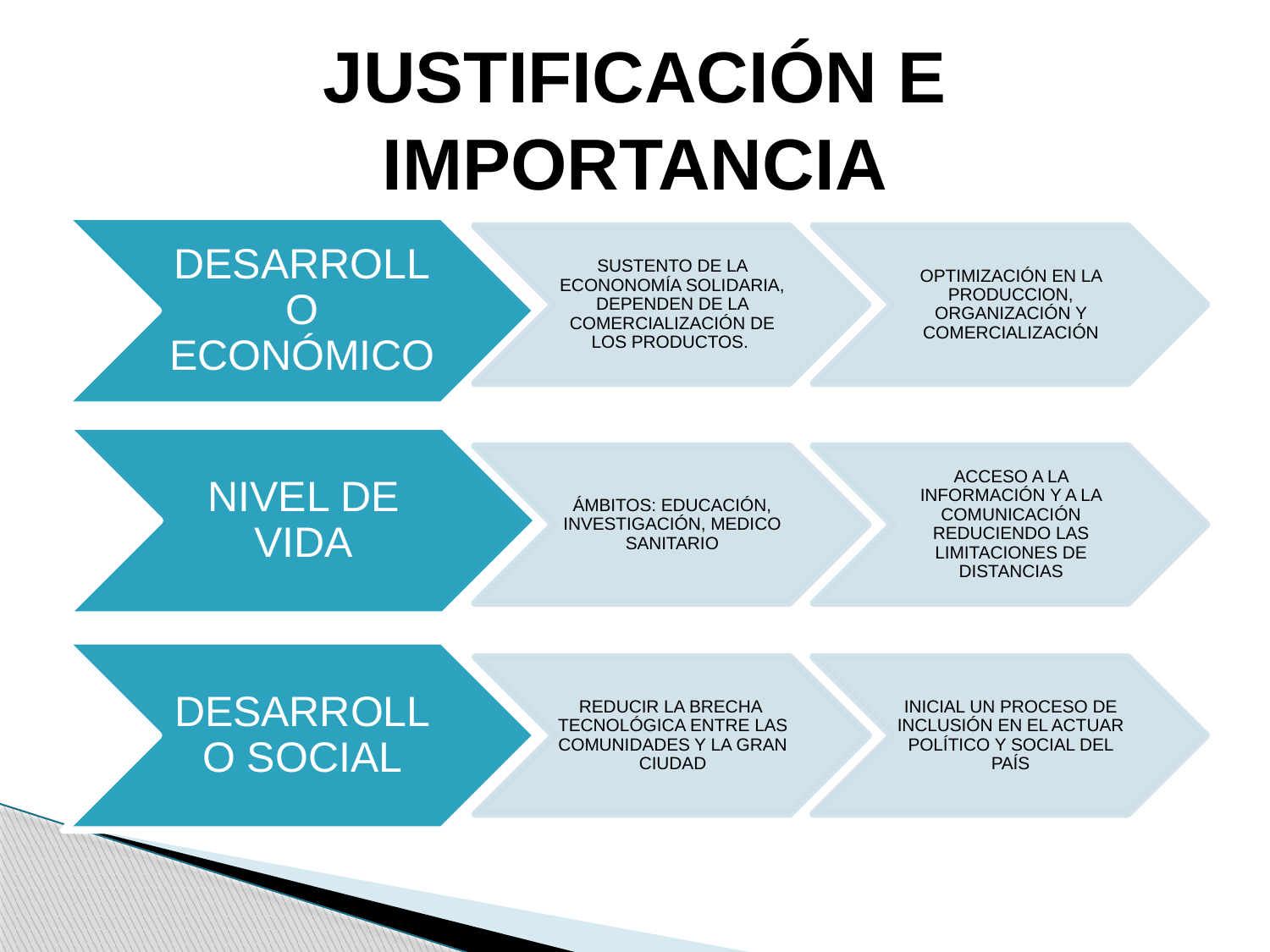

# JUSTIFICACIÓN E IMPORTANCIA
NIVEL DE VIDA
ÁMBITOS: EDUCACIÓN, INVESTIGACIÓN, MEDICO SANITARIO
OPTIMIZACIÓN EN LA PRODUCCION, ORGANIZACIÓN Y COMERCIALIZACIÓN
DESARROLLO ECONÓMICO
SUSTENTO DE LA ECONONOMÍA SOLIDARIA, DEPENDEN DE LA COMERCIALIZACIÓN DE LOS PRODUCTOS.
ACCESO A LA INFORMACIÓN Y A LA COMUNICACIÓN REDUCIENDO LAS LIMITACIONES DE DISTANCIAS
DESARROLLO SOCIAL
REDUCIR LA BRECHA  TECNOLÓGICA ENTRE LAS COMUNIDADES Y LA GRAN CIUDAD
INICIAL UN PROCESO DE INCLUSIÓN EN EL ACTUAR POLÍTICO Y SOCIAL DEL PAÍS